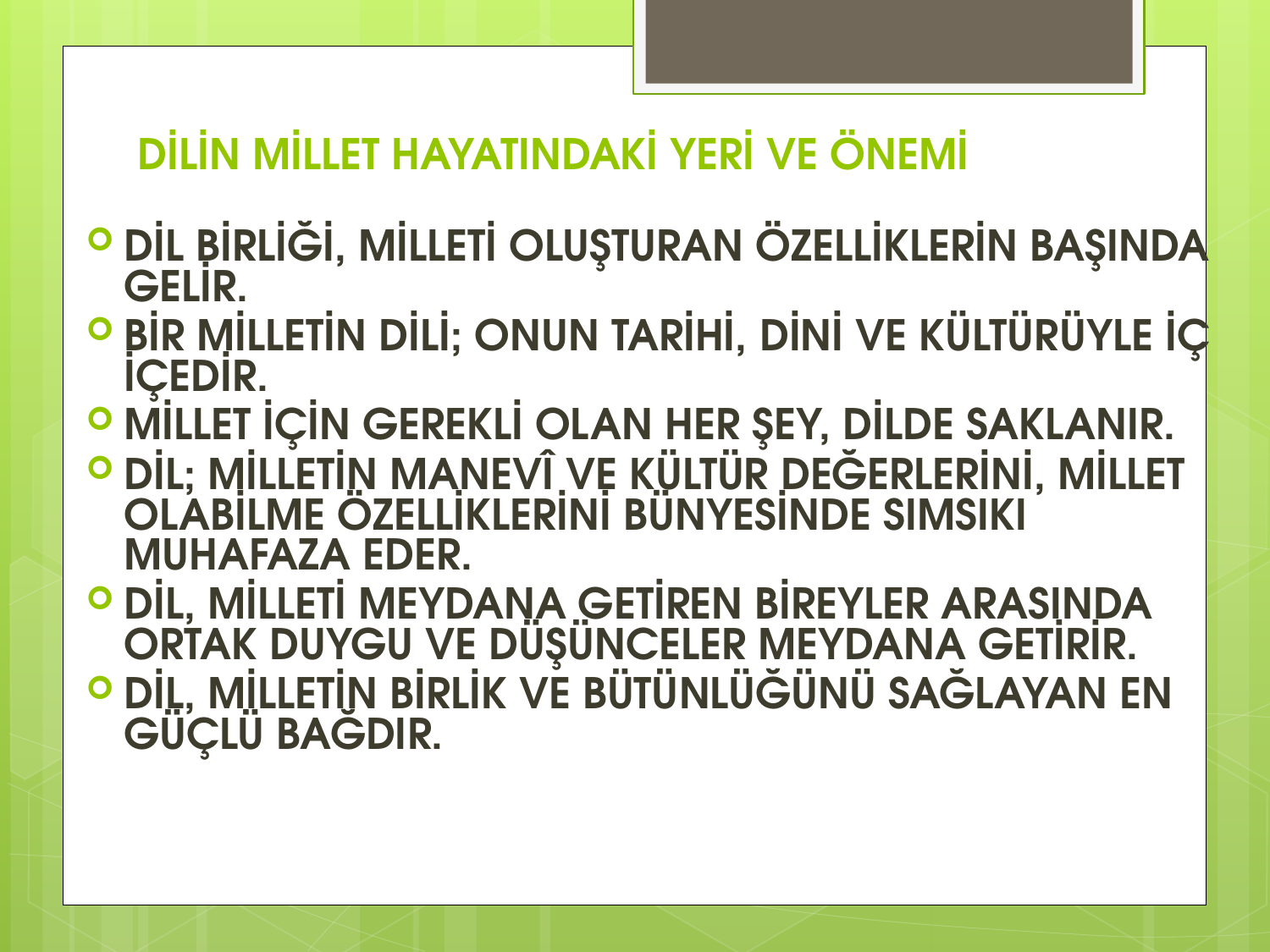

# DİLİN MİLLET HAYATINDAKİ YERİ VE ÖNEMİ
DİL BİRLİĞİ, MİLLETİ OLUŞTURAN ÖZELLİKLERİN BAŞINDA GELİR.
BİR MİLLETİN DİLİ; ONUN TARİHİ, DİNİ VE KÜLTÜRÜYLE İÇ İÇEDİR.
MİLLET İÇİN GEREKLİ OLAN HER ŞEY, DİLDE SAKLANIR.
DİL; MİLLETİN MANEVÎ VE KÜLTÜR DEĞERLERİNİ, MİLLET OLABİLME ÖZELLİKLERİNİ BÜNYESİNDE SIMSIKI MUHAFAZA EDER.
DİL, MİLLETİ MEYDANA GETİREN BİREYLER ARASINDA ORTAK DUYGU VE DÜŞÜNCELER MEYDANA GETİRİR.
DİL, MİLLETİN BİRLİK VE BÜTÜNLÜĞÜNÜ SAĞLAYAN EN GÜÇLÜ BAĞDIR.